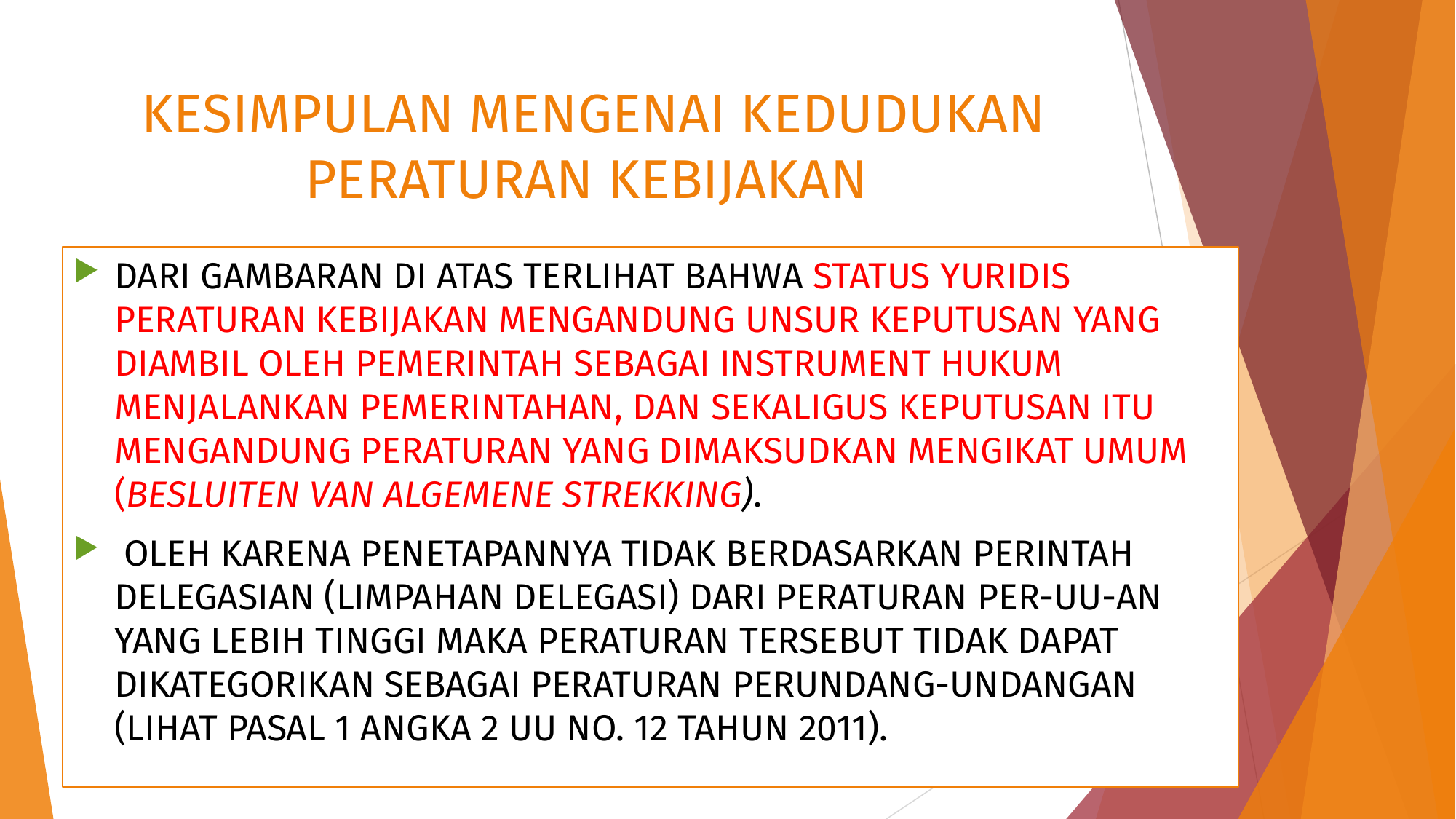

# KESIMPULAN MENGENAI KEDUDUKAN PERATURAN KEBIJAKAN
DARI GAMBARAN DI ATAS TERLIHAT BAHWA STATUS YURIDIS PERATURAN KEBIJAKAN MENGANDUNG UNSUR KEPUTUSAN YANG DIAMBIL OLEH PEMERINTAH SEBAGAI INSTRUMENT HUKUM MENJALANKAN PEMERINTAHAN, DAN SEKALIGUS KEPUTUSAN ITU MENGANDUNG PERATURAN YANG DIMAKSUDKAN MENGIKAT UMUM (BESLUITEN VAN ALGEMENE STREKKING).
 OLEH KARENA PENETAPANNYA TIDAK BERDASARKAN PERINTAH DELEGASIAN (LIMPAHAN DELEGASI) DARI PERATURAN PER-UU-AN YANG LEBIH TINGGI MAKA PERATURAN TERSEBUT TIDAK DAPAT DIKATEGORIKAN SEBAGAI PERATURAN PERUNDANG-UNDANGAN (LIHAT PASAL 1 ANGKA 2 UU NO. 12 TAHUN 2011).